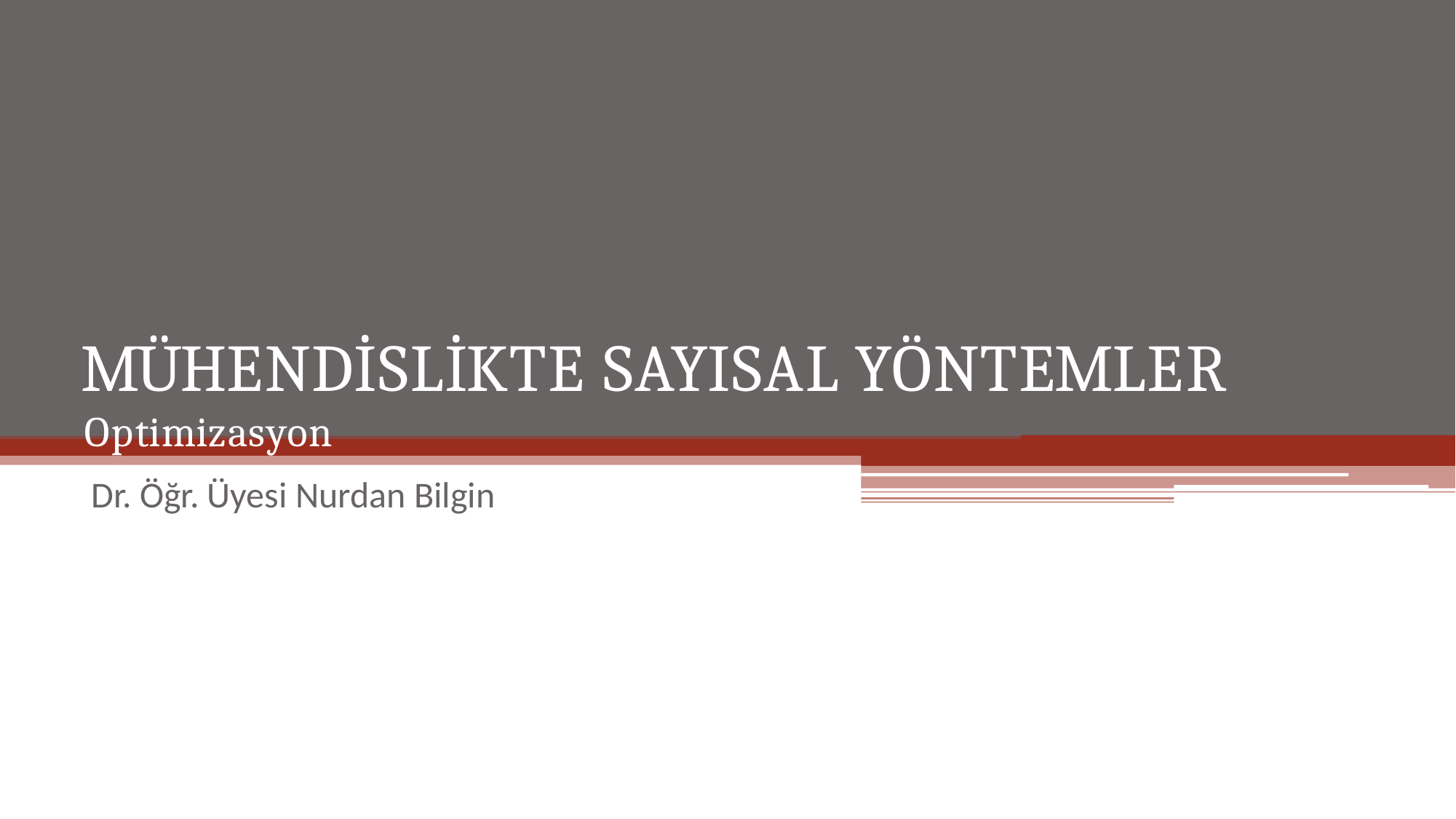

# MÜHENDİSLİKTE SAYISAL YÖNTEMLER Optimizasyon
Dr. Öğr. Üyesi Nurdan Bilgin